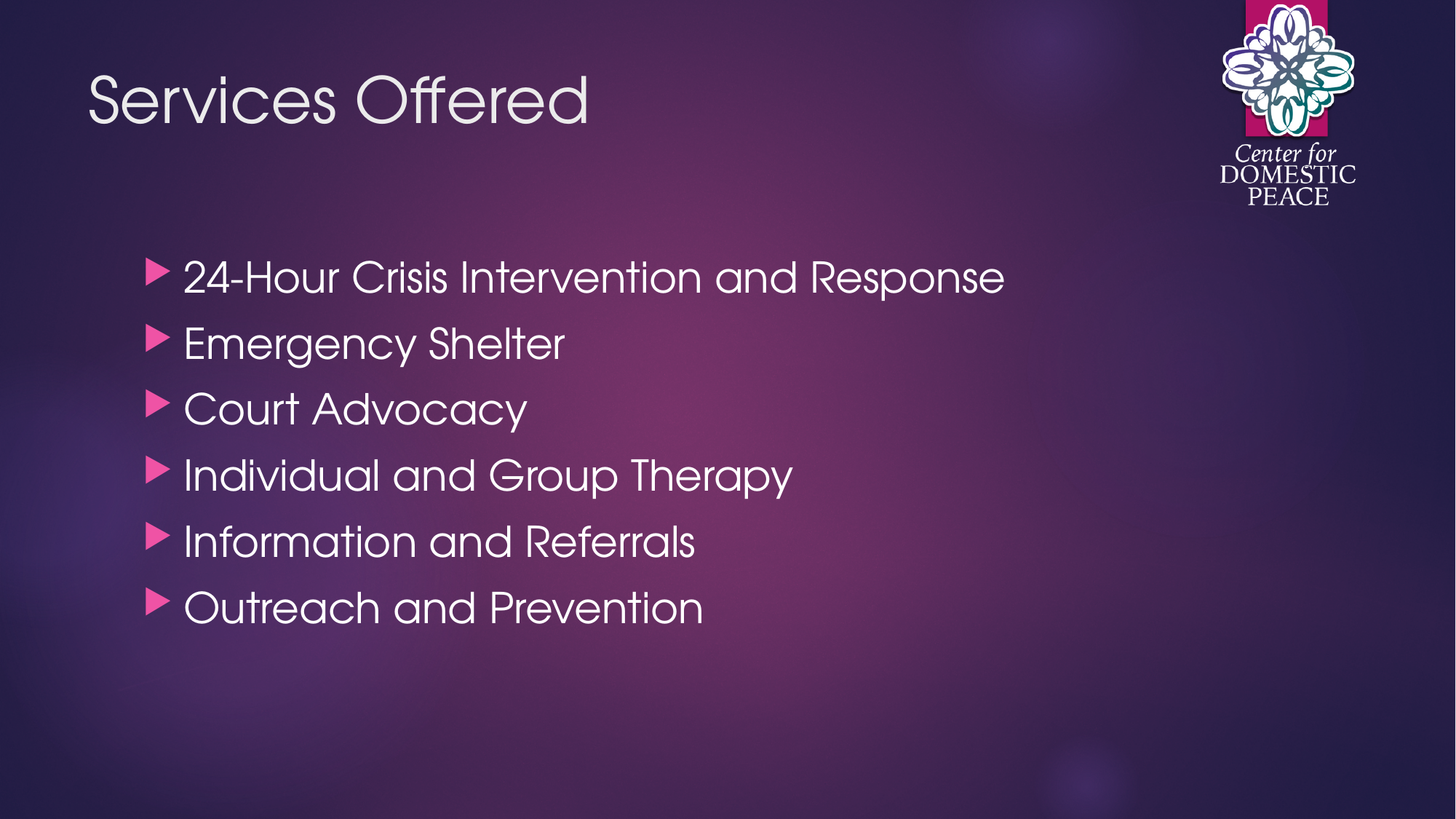

# Services Offered
24-Hour Crisis Intervention and Response
Emergency Shelter
Court Advocacy
Individual and Group Therapy
Information and Referrals
Outreach and Prevention